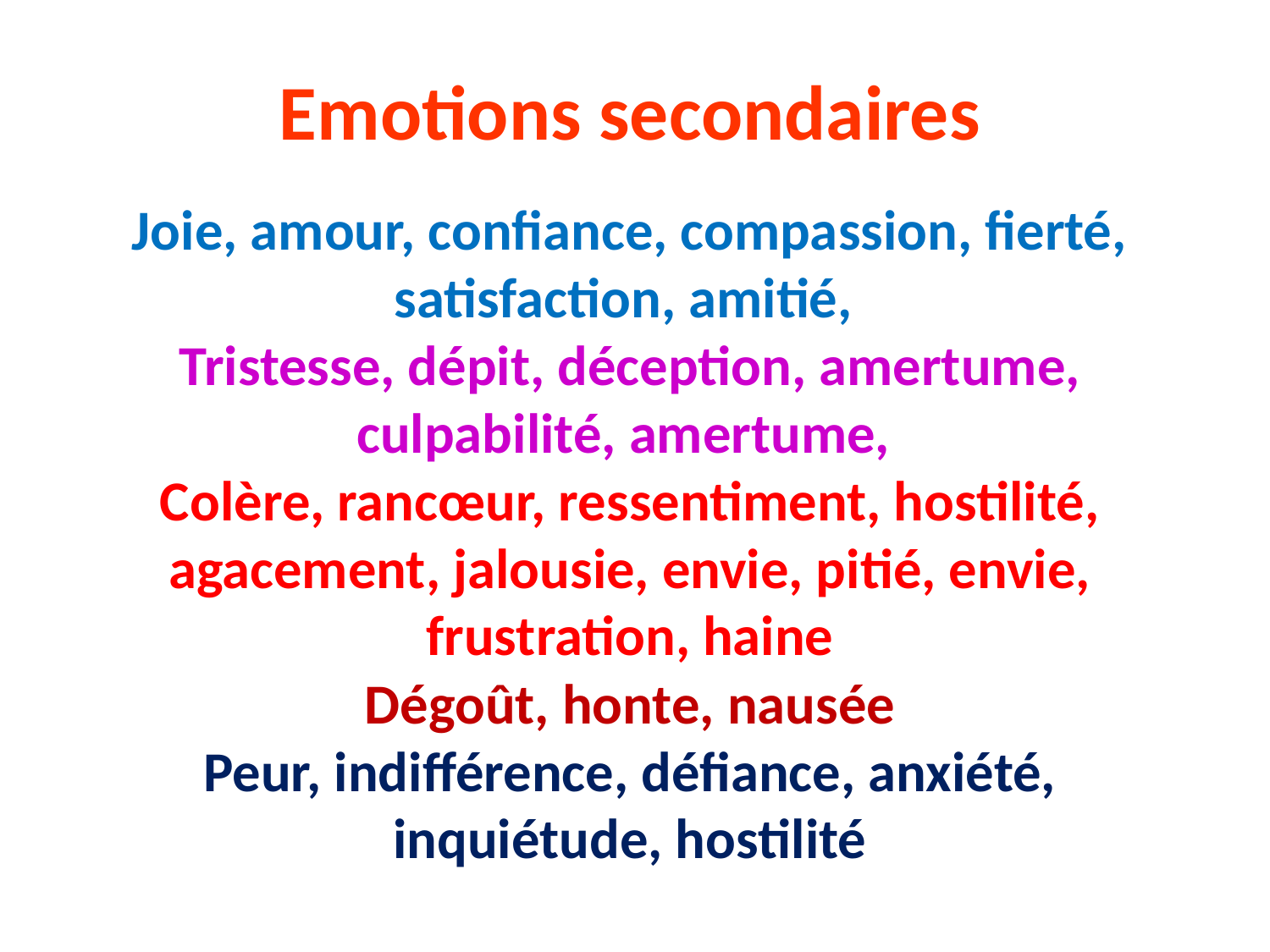

Emotions secondaires

Joie, amour, confiance, compassion, fierté, satisfaction, amitié,
Tristesse, dépit, déception, amertume, culpabilité, amertume,
Colère, rancœur, ressentiment, hostilité, agacement, jalousie, envie, pitié, envie, frustration, haine
Dégoût, honte, nausée
Peur, indifférence, défiance, anxiété, inquiétude, hostilité